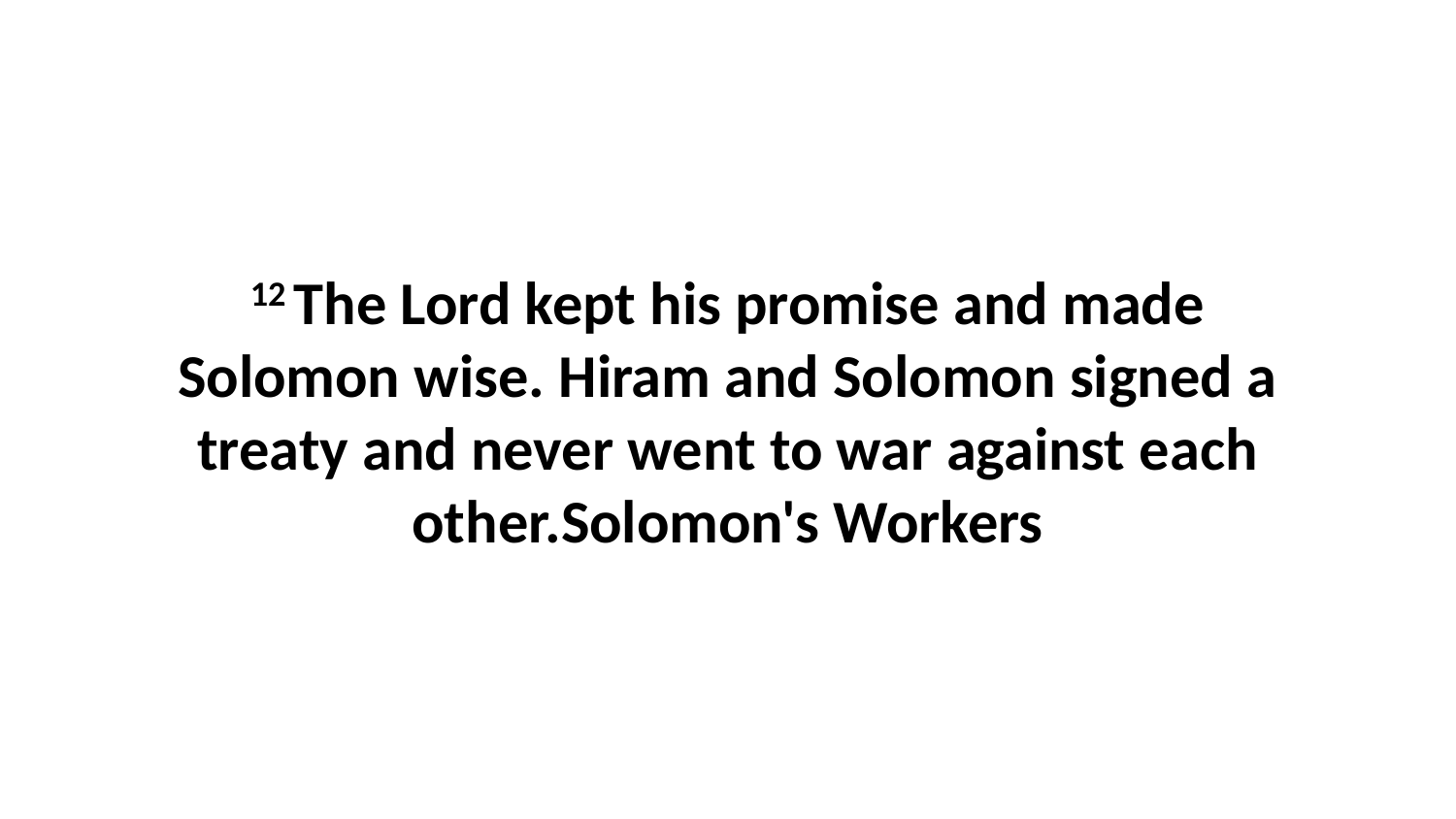

12 The Lord kept his promise and made Solomon wise. Hiram and Solomon signed a treaty and never went to war against each other.Solomon's Workers